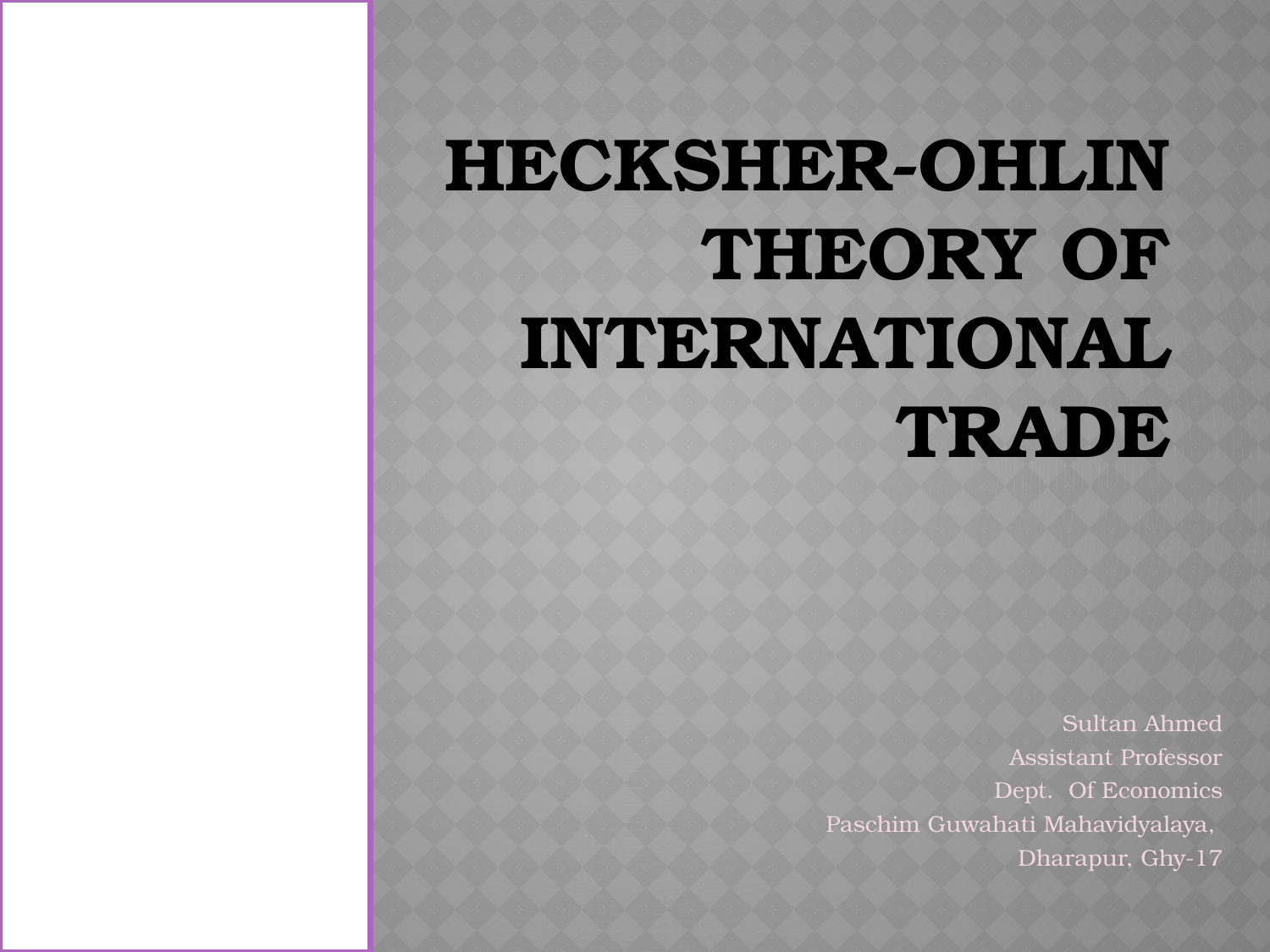

# Hecksher-Ohlin theory of International Trade
Sultan Ahmed
Assistant Professor
Dept.  Of Economics
Paschim Guwahati Mahavidyalaya,
Dharapur, Ghy-17